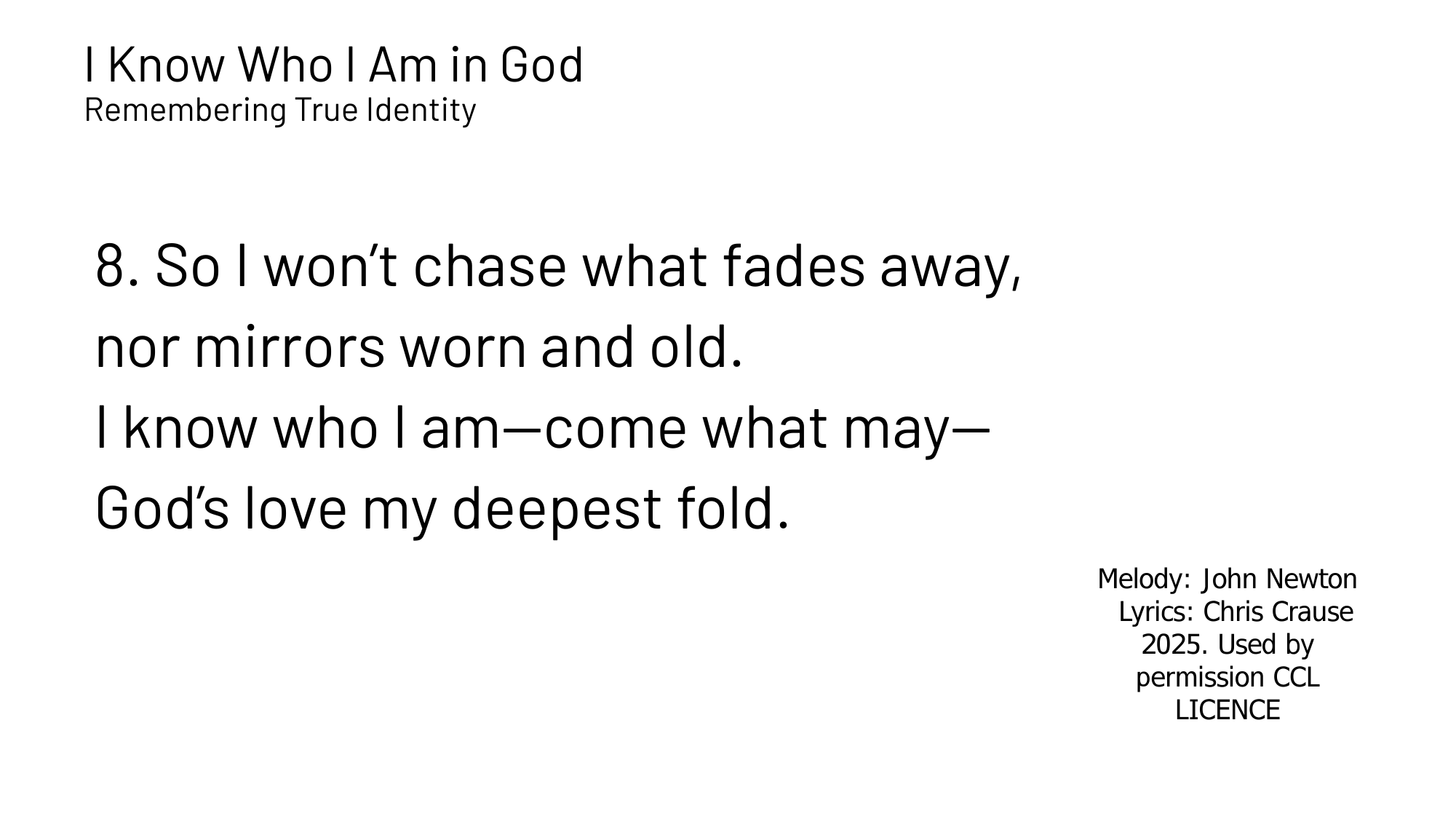

# I Know Who I Am in God Remembering True Identity
8. So I won’t chase what fades away,
nor mirrors worn and old.
I know who I am—come what may—
God’s love my deepest fold.
Melody: John Newton   Lyrics: Chris Crause 2025. Used by permission CCL LICENCE